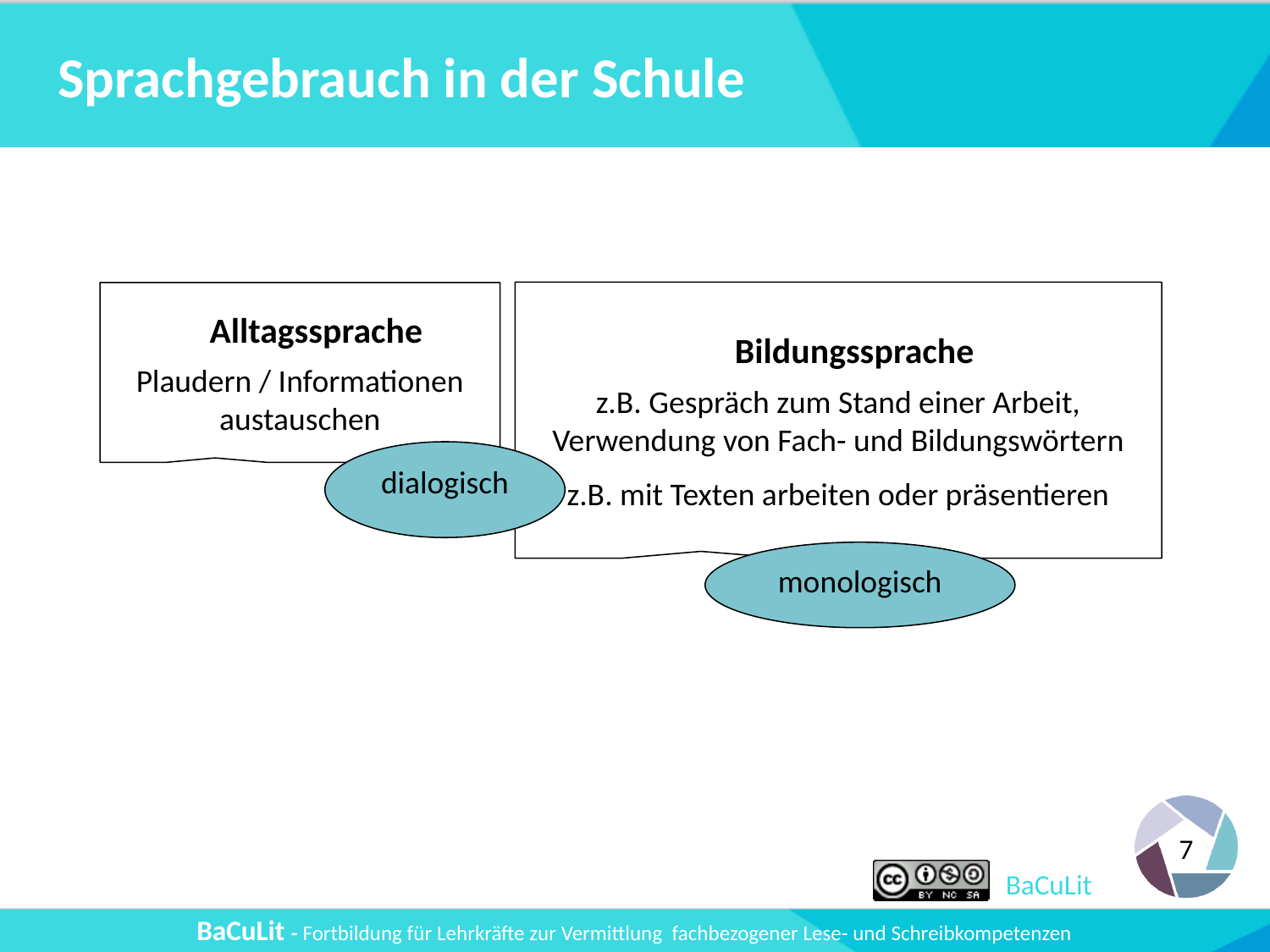

# Sprachgebrauch in der Schule
    Bildungssprache
z.B. Gespräch zum Stand einer Arbeit, Verwendung von Fach- und Bildungswörtern
z.B. mit Texten arbeiten oder präsentieren
    Alltagssprache
Plaudern / Informationen austauschen
dialogisch
monologisch